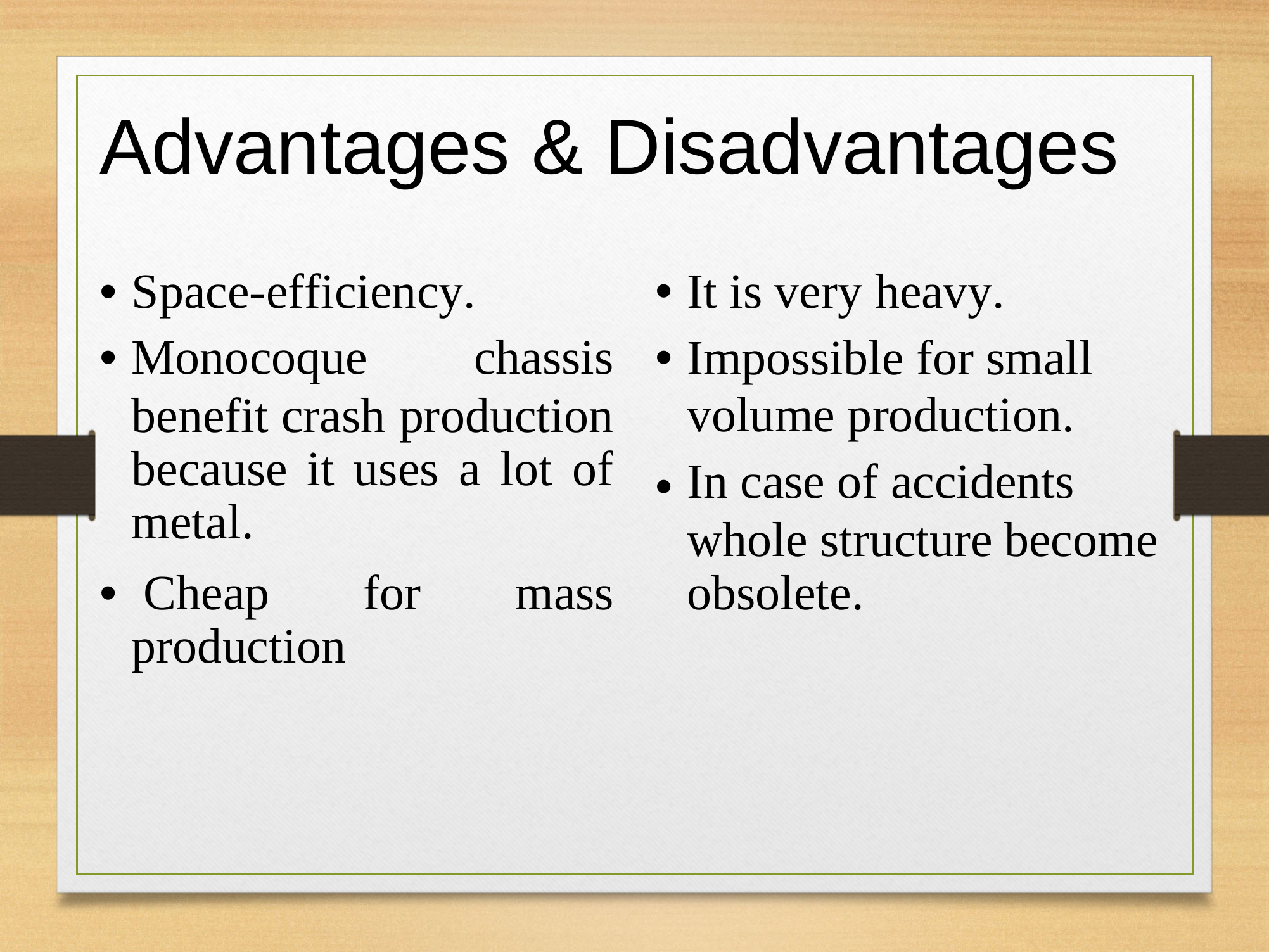

Advantages
&
Disadvantages
• Space-efficiency.
• Monocoque
•
chassis   •
It is very heavy.
Impossible for small
volume production.
In case of accidents
benefit crash production
a
lot of
because it uses
metal.
•
whole structure
obsolete.
become
• Cheap
production
for
mass